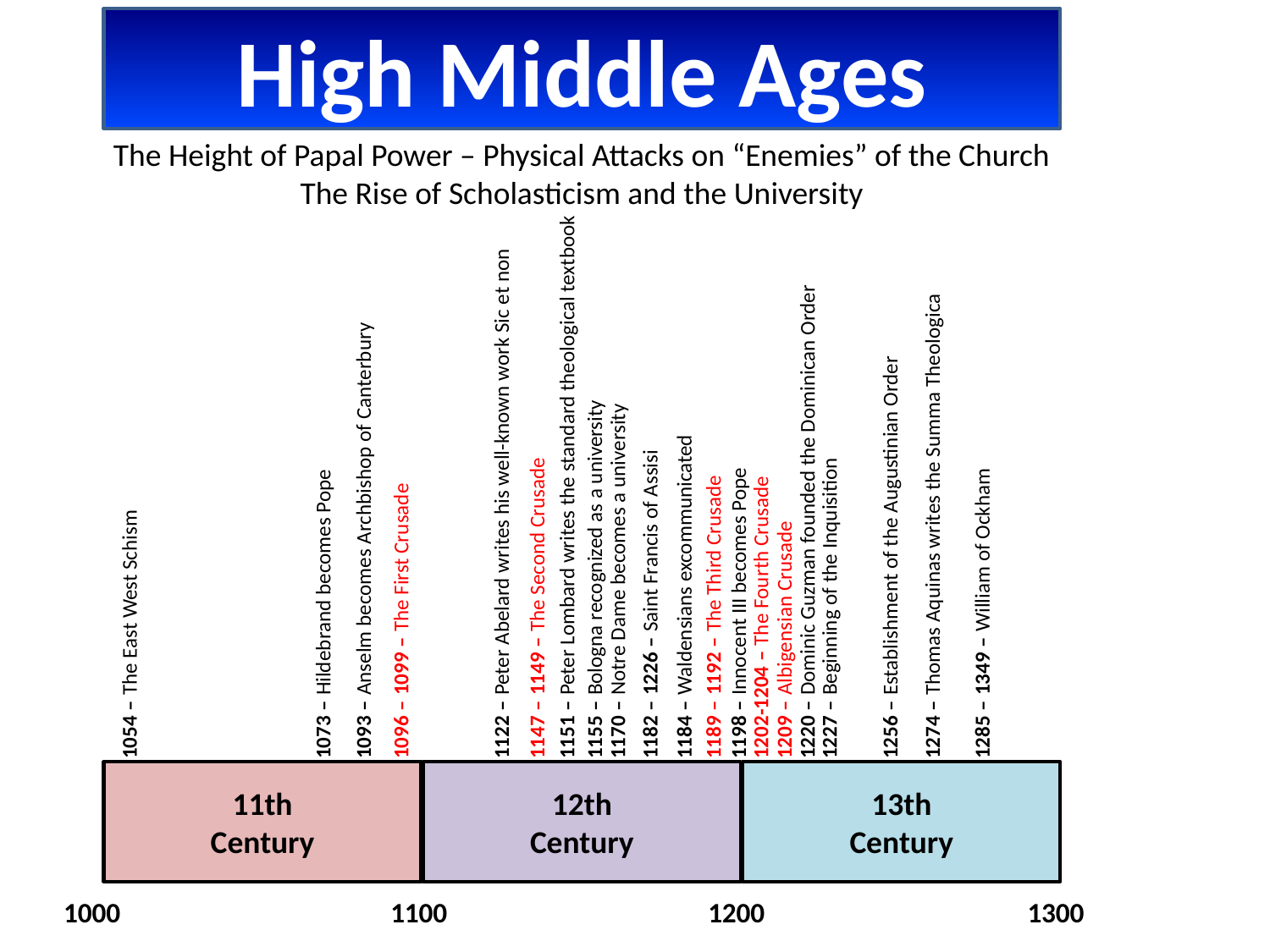

High Middle Ages
The Height of Papal Power – Physical Attacks on “Enemies” of the Church The Rise of Scholasticism and the University
1151 – Peter Lombard writes the standard theological textbook
1274 – Thomas Aquinas writes the Summa Theologica
1122 – Peter Abelard writes his well-known work Sic et non
1220 – Dominic Guzman founded the Dominican Order
1256 – Establishment of the Augustinian Order
1093 – Anselm becomes Archbishop of Canterbury
1054 – The East West Schism
1073 – Hildebrand becomes Pope
1096 – 1099 – The First Crusade
1155 – Bologna recognized as a university
1170 – Notre Dame becomes a university
1182 – 1226 – Saint Francis of Assisi
1189 – 1192 – The Third Crusade
1198 – Innocent III becomes Pope
1202-1204 – The Fourth Crusade
1209 – Albigensian Crusade
1227 – Beginning of the Inquisition
1184 – Waldensians excommunicated
1147 – 1149 – The Second Crusade
1285 – 1349 – William of Ockham
11th
Century
12th
Century
13th
Century
1000
1100
1200
1300